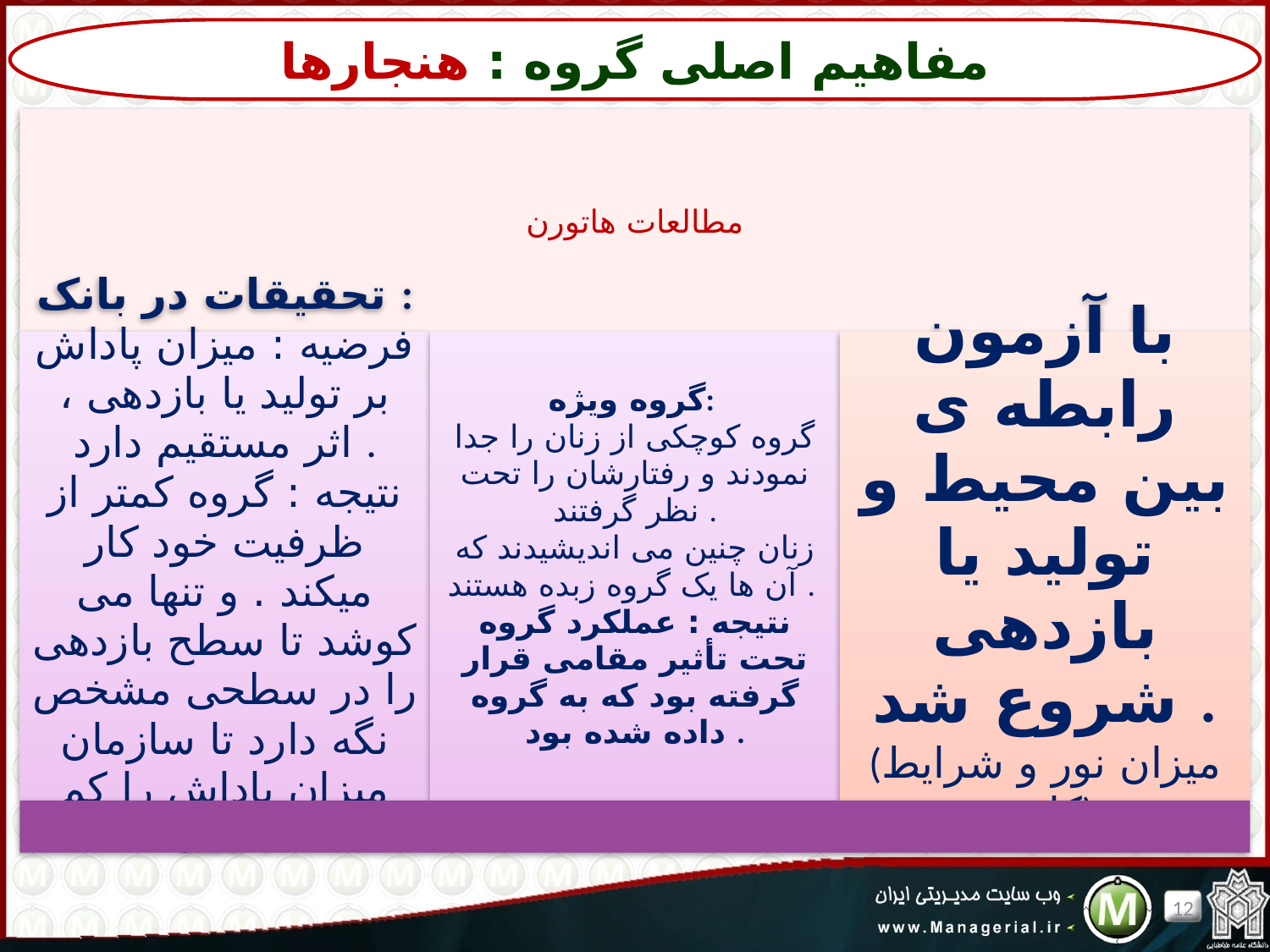

مفاهیم اصلی گروه : هنجارها
مطالعات هاتورن
12